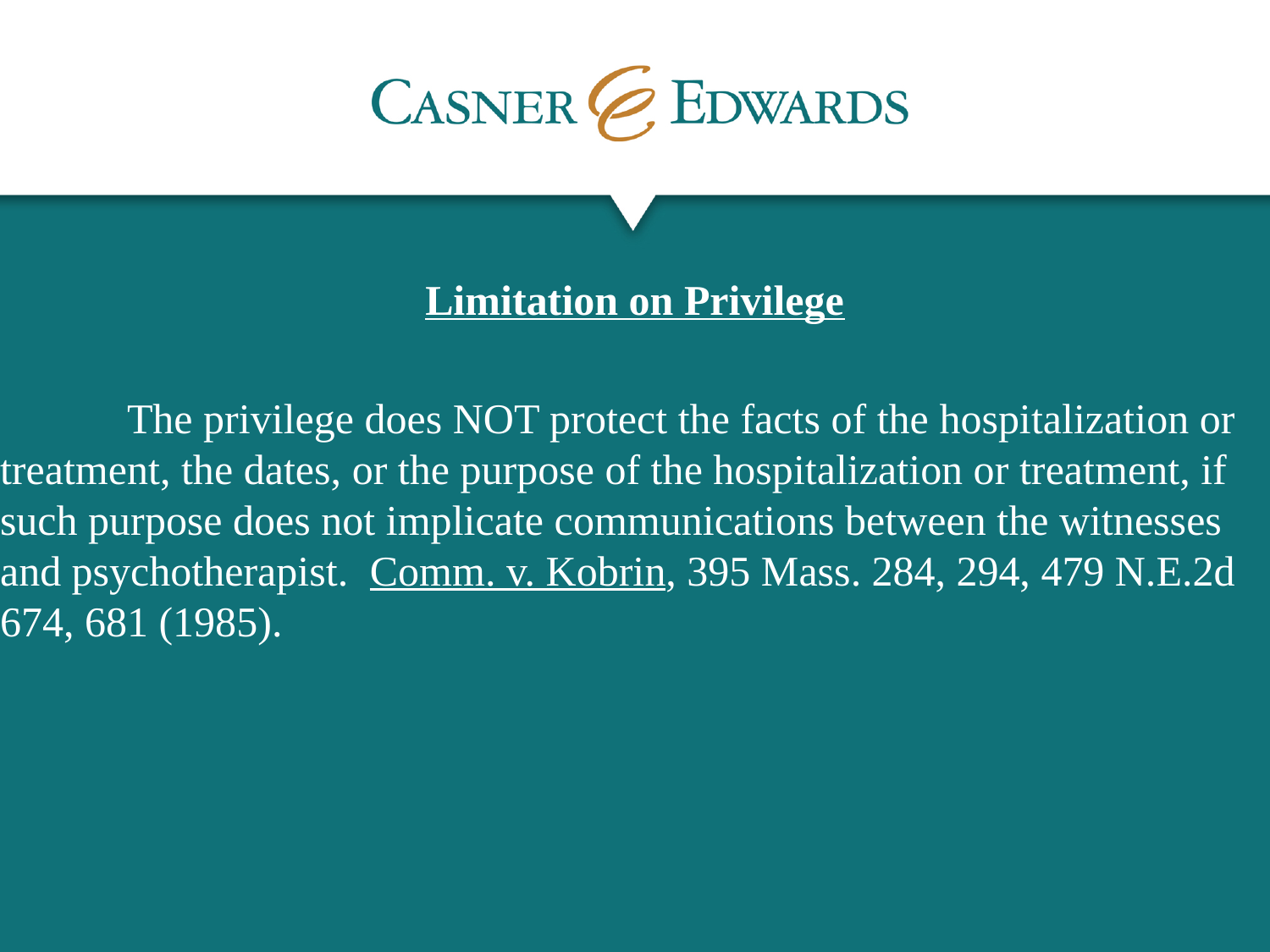

Limitation on Privilege

	The privilege does NOT protect the facts of the hospitalization or treatment, the dates, or the purpose of the hospitalization or treatment, if such purpose does not implicate communications between the witnesses and psychotherapist.  Comm. v. Kobrin, 395 Mass. 284, 294, 479 N.E.2d 674, 681 (1985).